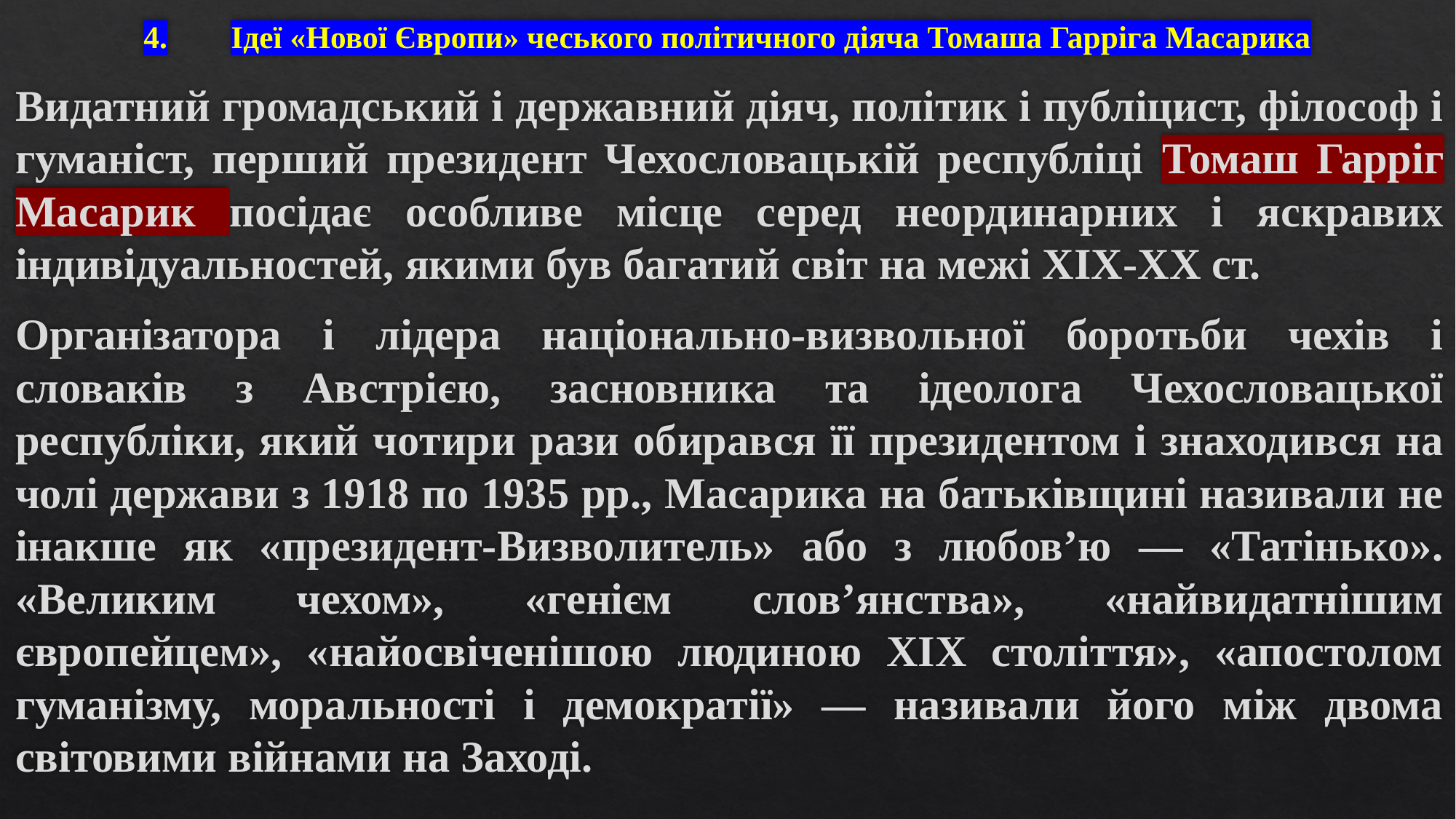

# 4.	Ідеї «Нової Європи» чеського політичного діяча Томаша Гарріга Масарика
Видатний громадський і державний діяч, політик і публіцист, філософ і гуманіст, перший президент Чехословацькій республіці Томаш Гарріг Масарик посідає особливе місце серед неординарних і яскравих індивідуальностей, якими був багатий світ на межі ХІХ-ХХ ст.
Організатора і лідера національно-визвольної боротьби чехів і словаків з Австрією, засновника та ідеолога Чехословацької республіки, який чотири рази обирався її президентом і знаходився на чолі держави з 1918 по 1935 рр., Масарика на батьківщині називали не інакше як «президент-Визволитель» або з любов’ю — «Татінько». «Великим чехом», «генієм слов’янства», «найвидатнішим європейцем», «найосвіченішою людиною ХІХ століття», «апостолом гуманізму, моральності і демократії» — називали його між двома світовими війнами на Заході.